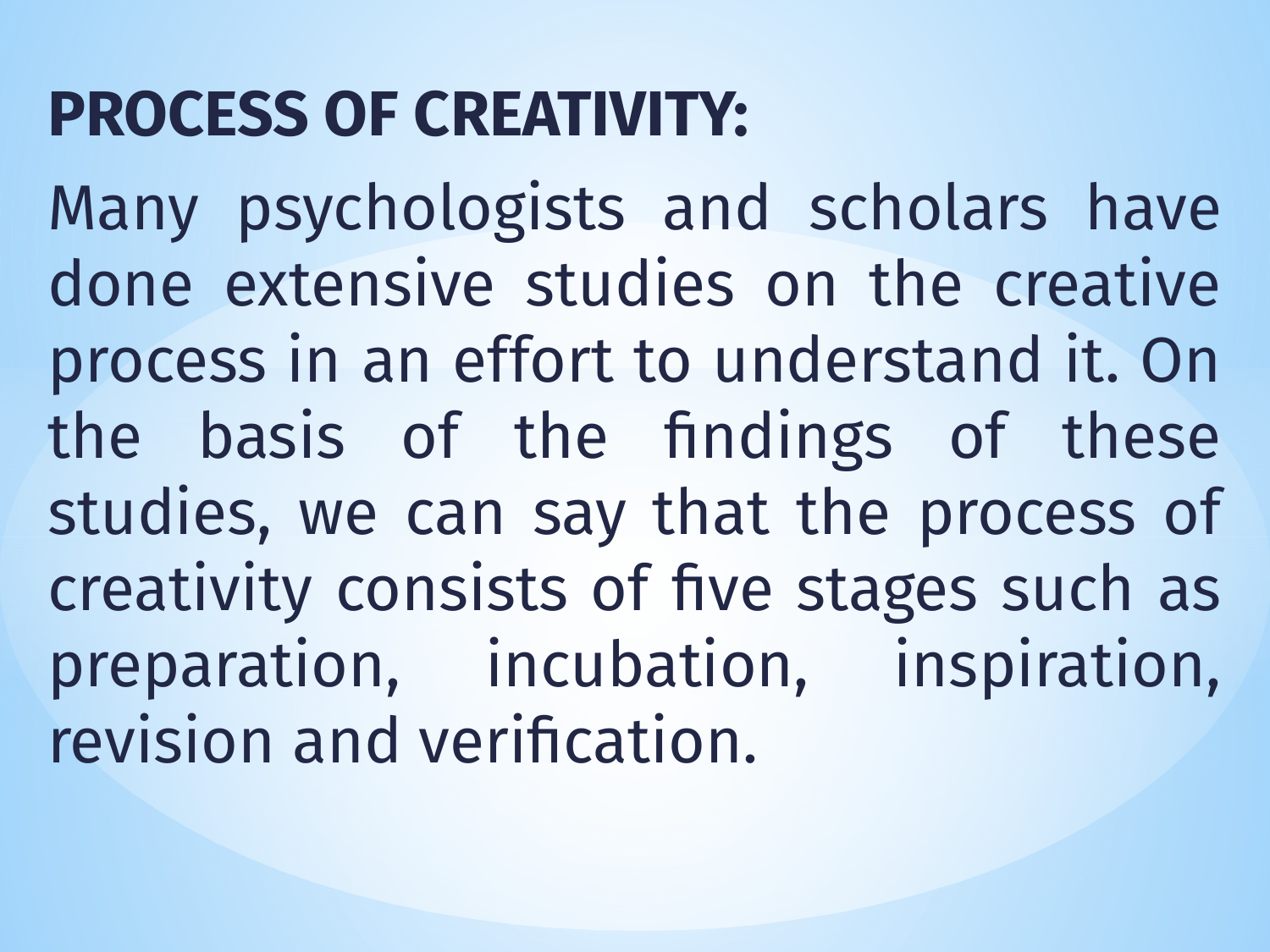

PROCESS OF CREATIVITY:
Many psychologists and scholars have done extensive studies on the creative process in an effort to understand it. On the basis of the findings of these studies, we can say that the process of creativity consists of five stages such as preparation, incubation, inspiration, revision and verification.